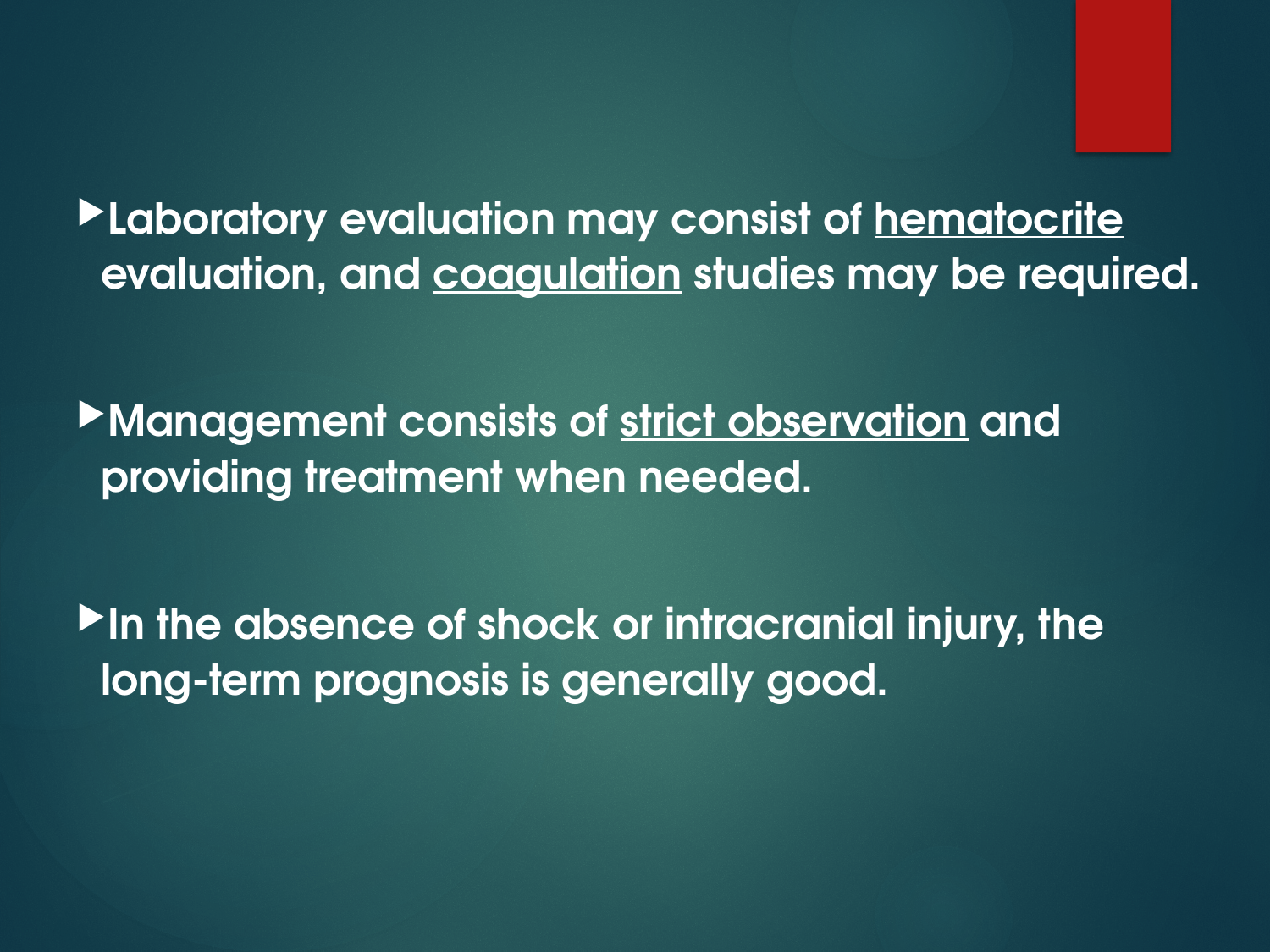

Laboratory evaluation may consist of hematocrite evaluation, and coagulation studies may be required.

Management consists of strict observation and providing treatment when needed.

In the absence of shock or intracranial injury, the long-term prognosis is generally good.